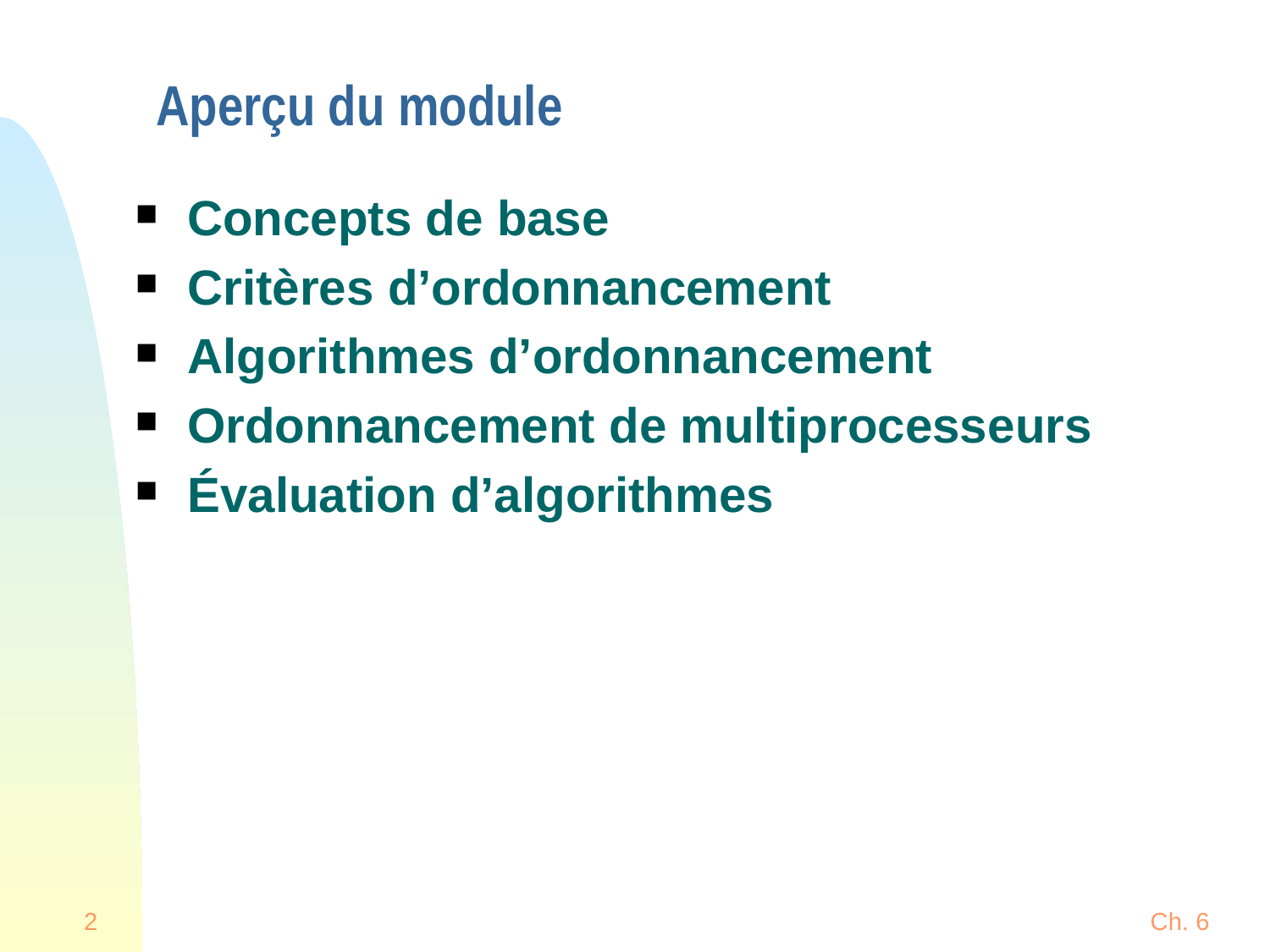

# Aperçu du module
Concepts de base
Critères d’ordonnancement
Algorithmes d’ordonnancement
Ordonnancement de multiprocesseurs
Évaluation d’algorithmes

2
Ch. 6